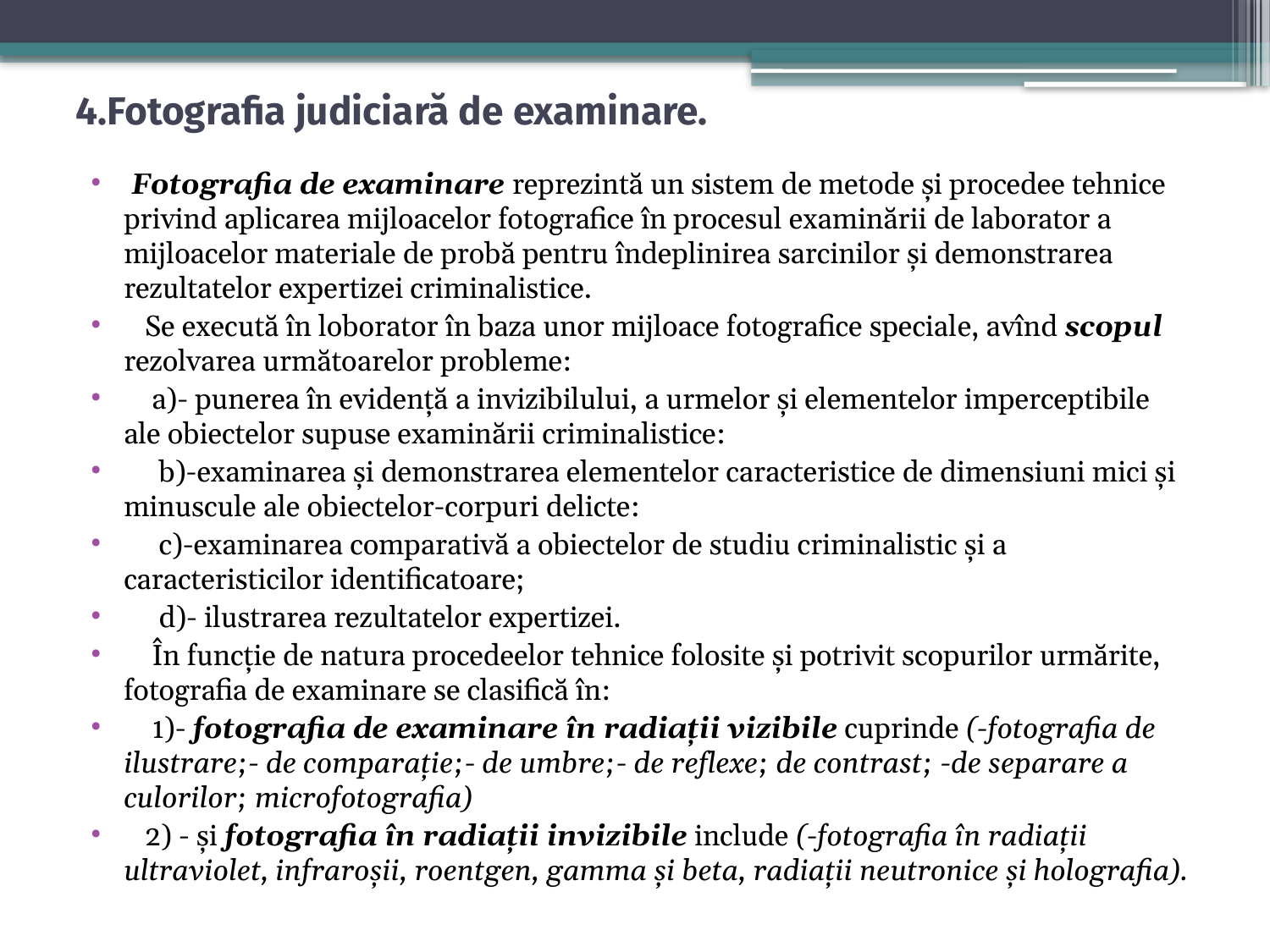

# 4.Fotografia judiciară de examinare.
 Fotografia de examinare reprezintă un sistem de metode și procedee tehnice privind aplicarea mijloacelor fotografice în procesul examinării de laborator a mijloacelor materiale de probă pentru îndeplinirea sarcinilor și demonstrarea rezultatelor expertizei criminalistice.
   Se execută în loborator în baza unor mijloace fotografice speciale, avînd scopul rezolvarea următoarelor probleme:
    a)- punerea în evidență a invizibilului, a urmelor și elementelor imperceptibile ale obiectelor supuse examinării criminalistice:
     b)-examinarea și demonstrarea elementelor caracteristice de dimensiuni mici și minuscule ale obiectelor-corpuri delicte:
     c)-examinarea comparativă a obiectelor de studiu criminalistic și a caracteristicilor identificatoare;
     d)- ilustrarea rezultatelor expertizei.
    În funcție de natura procedeelor tehnice folosite și potrivit scopurilor urmărite, fotografia de examinare se clasifică în:
    1)- fotografia de examinare în radiații vizibile cuprinde (-fotografia de ilustrare;- de comparație;- de umbre;- de reflexe; de contrast; -de separare a culorilor; microfotografia)
   2) - și fotografia în radiații invizibile include (-fotografia în radiații ultraviolet, infraroșii, roentgen, gamma și beta, radiații neutronice și holografia).